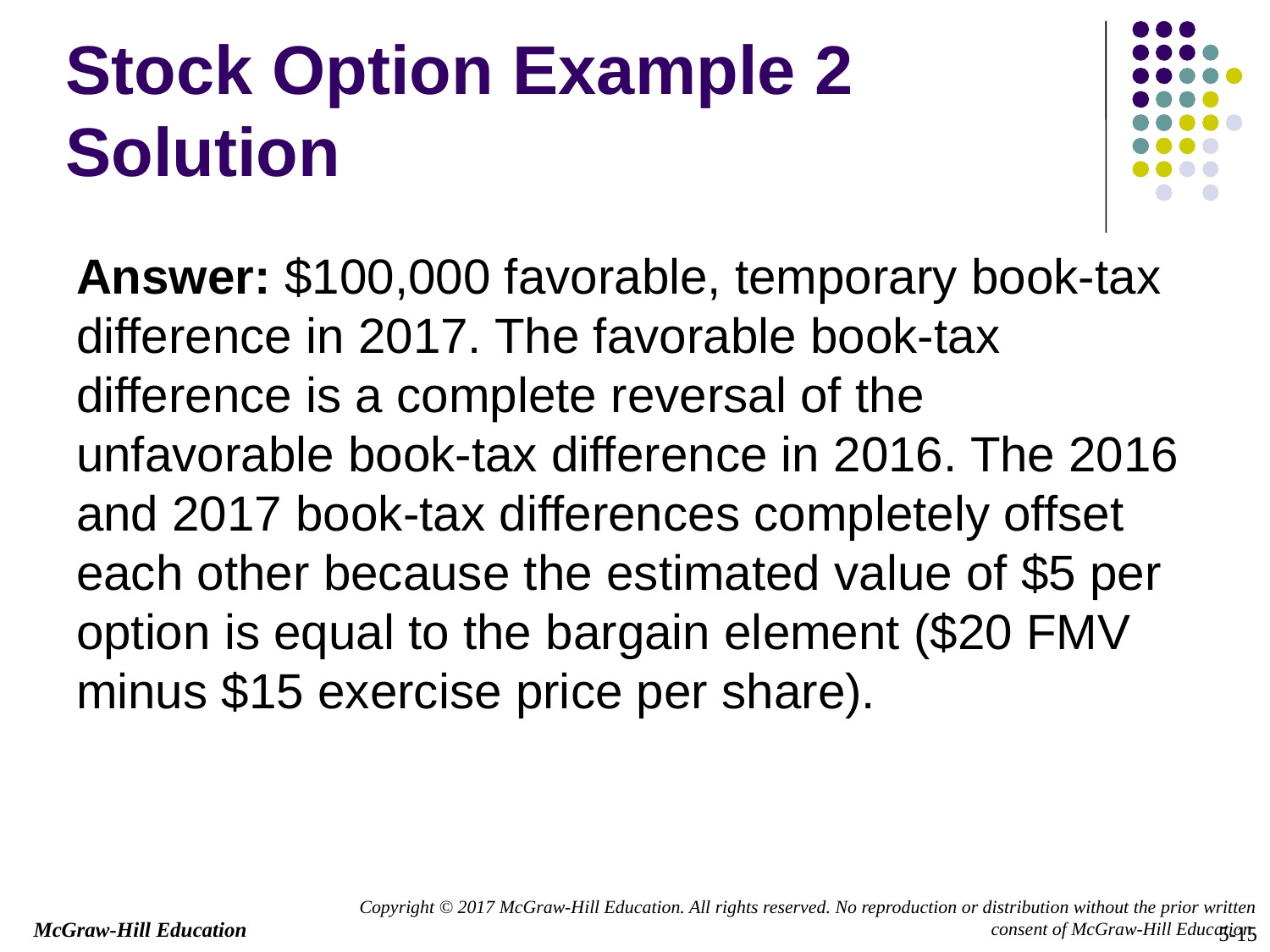

# Stock Option Example 2 Solution
Answer: $100,000 favorable, temporary book-tax difference in 2017. The favorable book-tax difference is a complete reversal of the unfavorable book-tax difference in 2016. The 2016 and 2017 book-tax differences completely offset each other because the estimated value of $5 per option is equal to the bargain element ($20 FMV minus $15 exercise price per share).
5-15